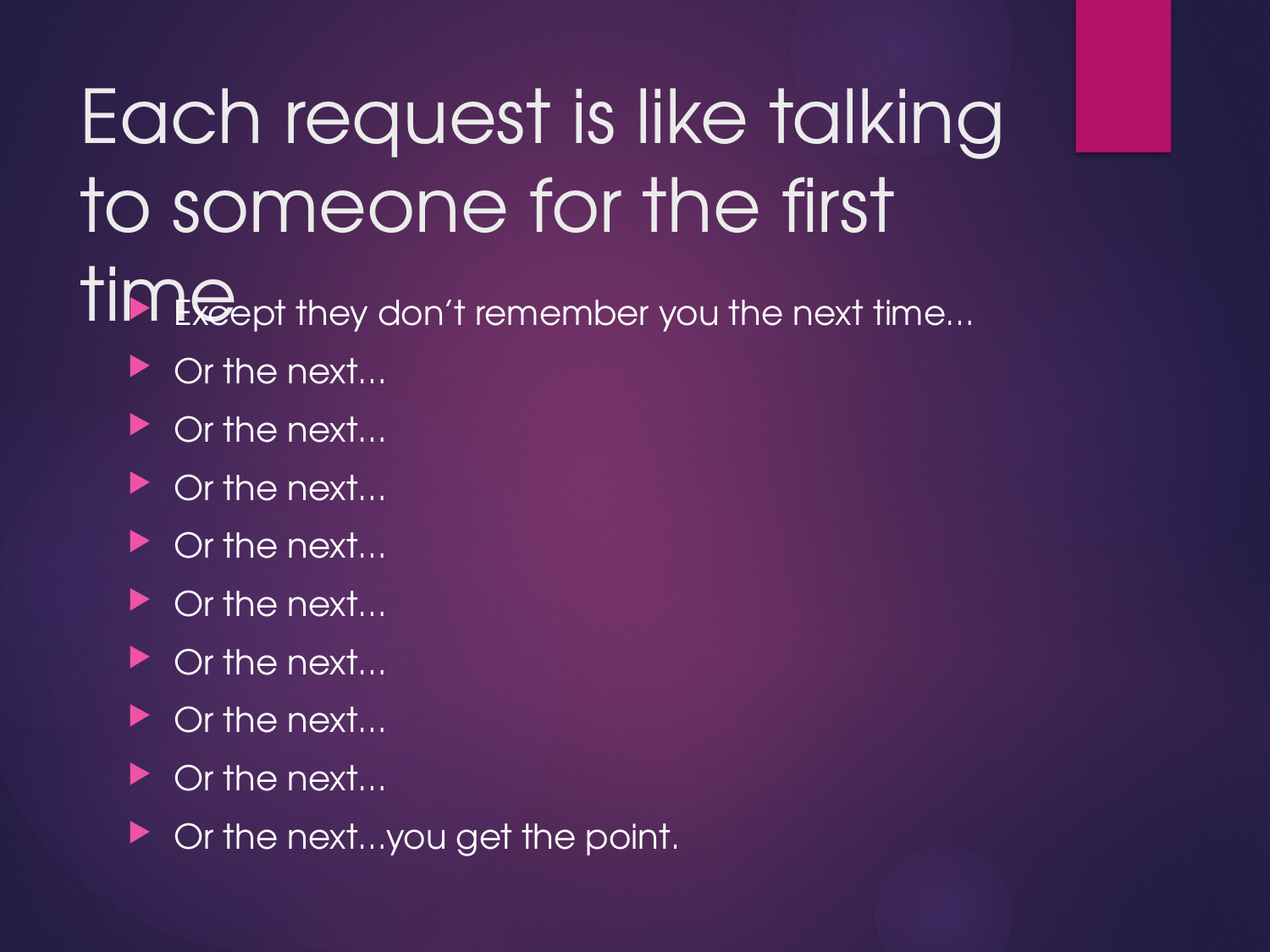

# Each request is like talking to someone for the first time
Except they don’t remember you the next time…
Or the next…
Or the next…
Or the next…
Or the next…
Or the next…
Or the next…
Or the next…
Or the next…
Or the next…you get the point.